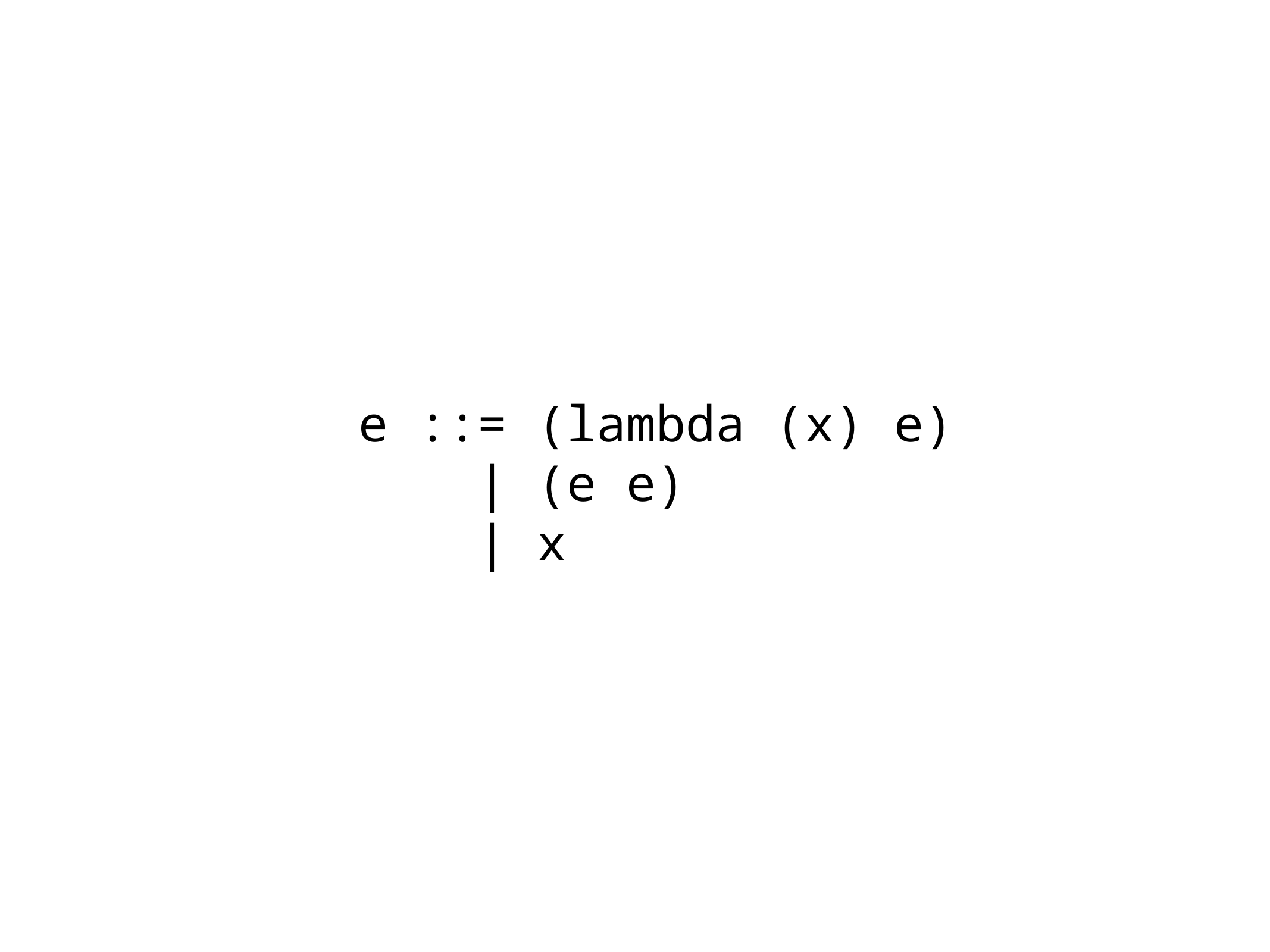

e ::= (lambda (x) e)
    | (e e)
    | x